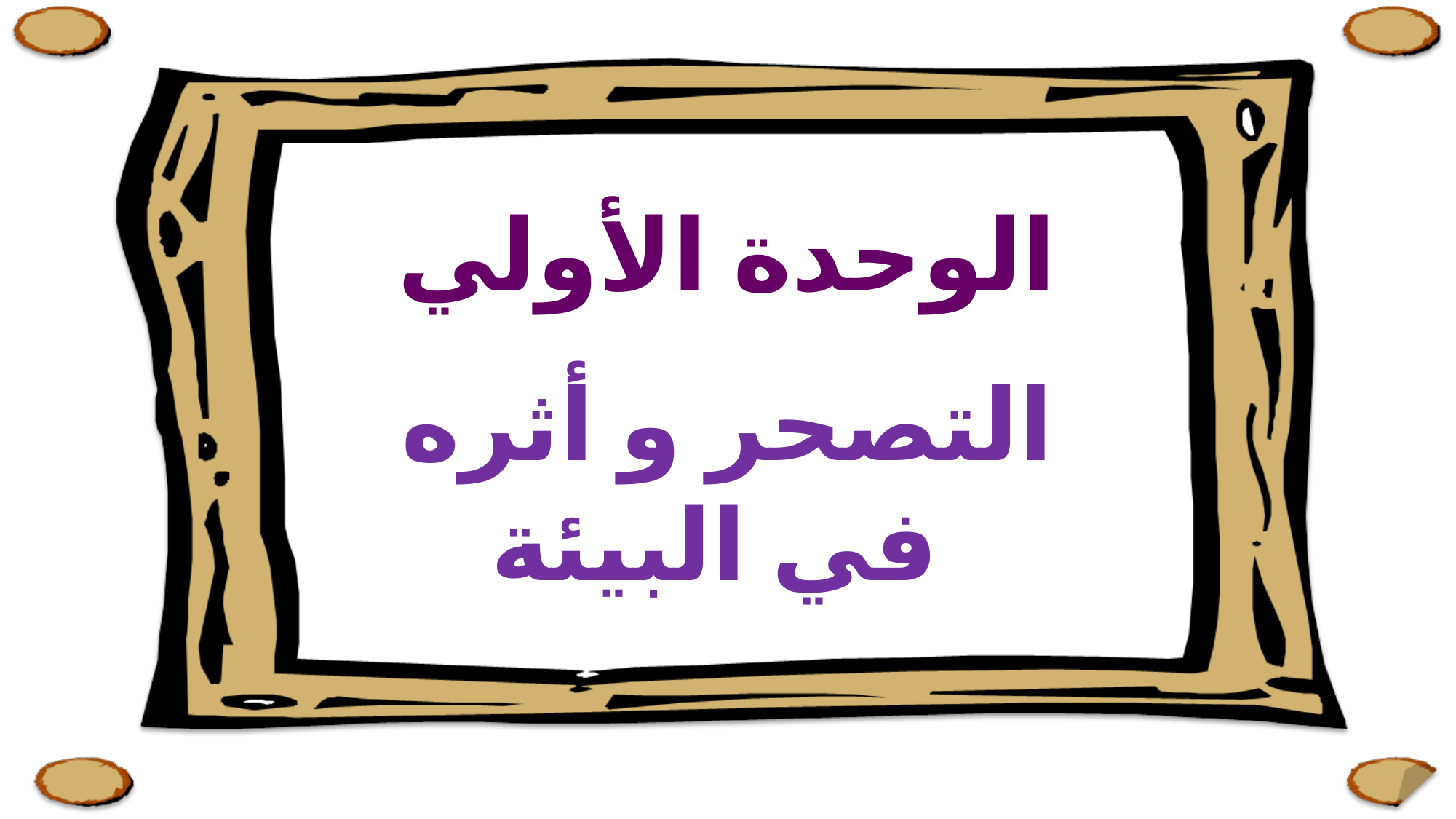

الوحدة الأولي
التصحر و أثره
 في البيئة